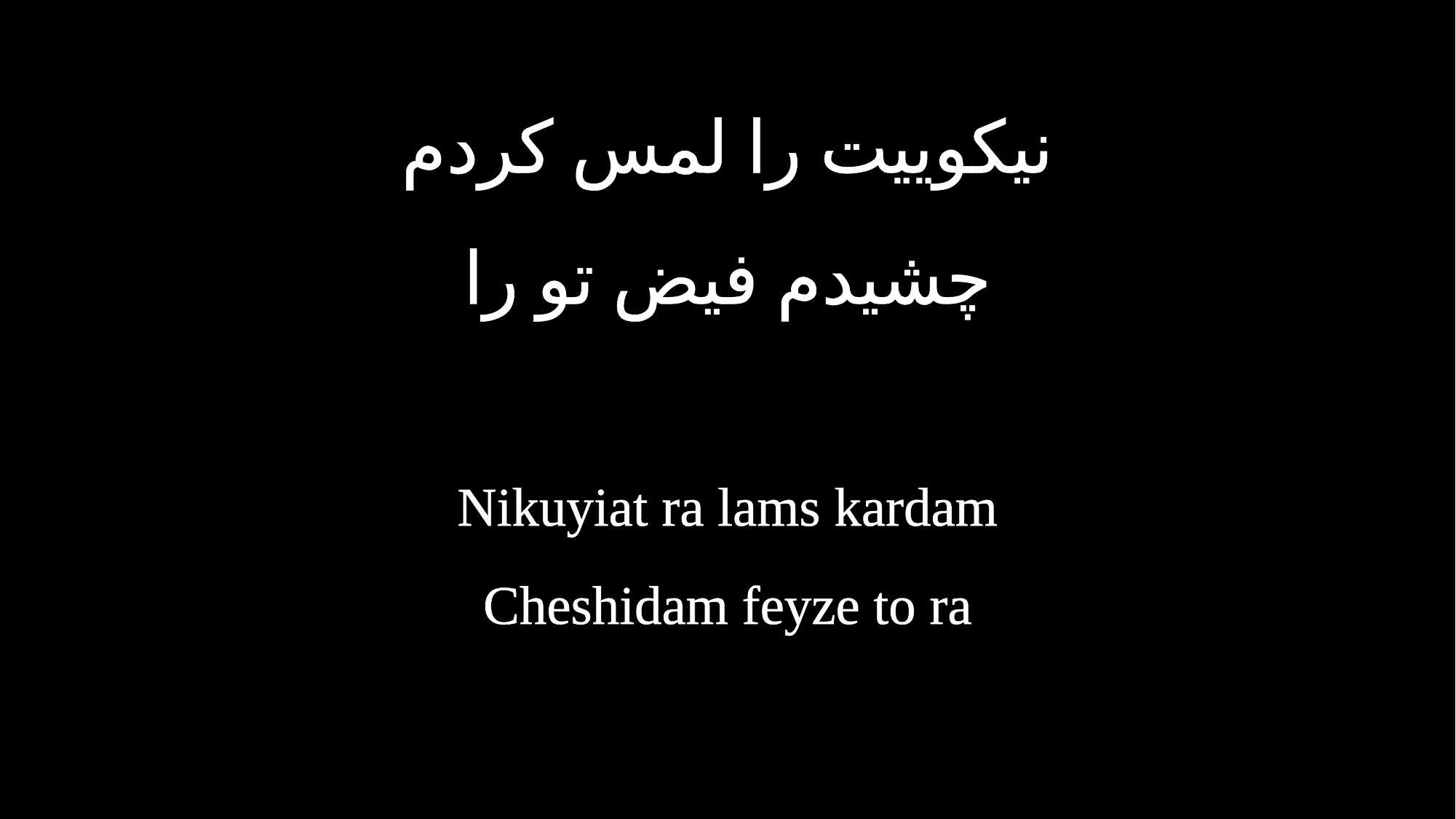

نیکوییت را لمس کردم
چشیدم فیض تو را

Nikuyiat ra lams kardam
Cheshidam feyze to ra